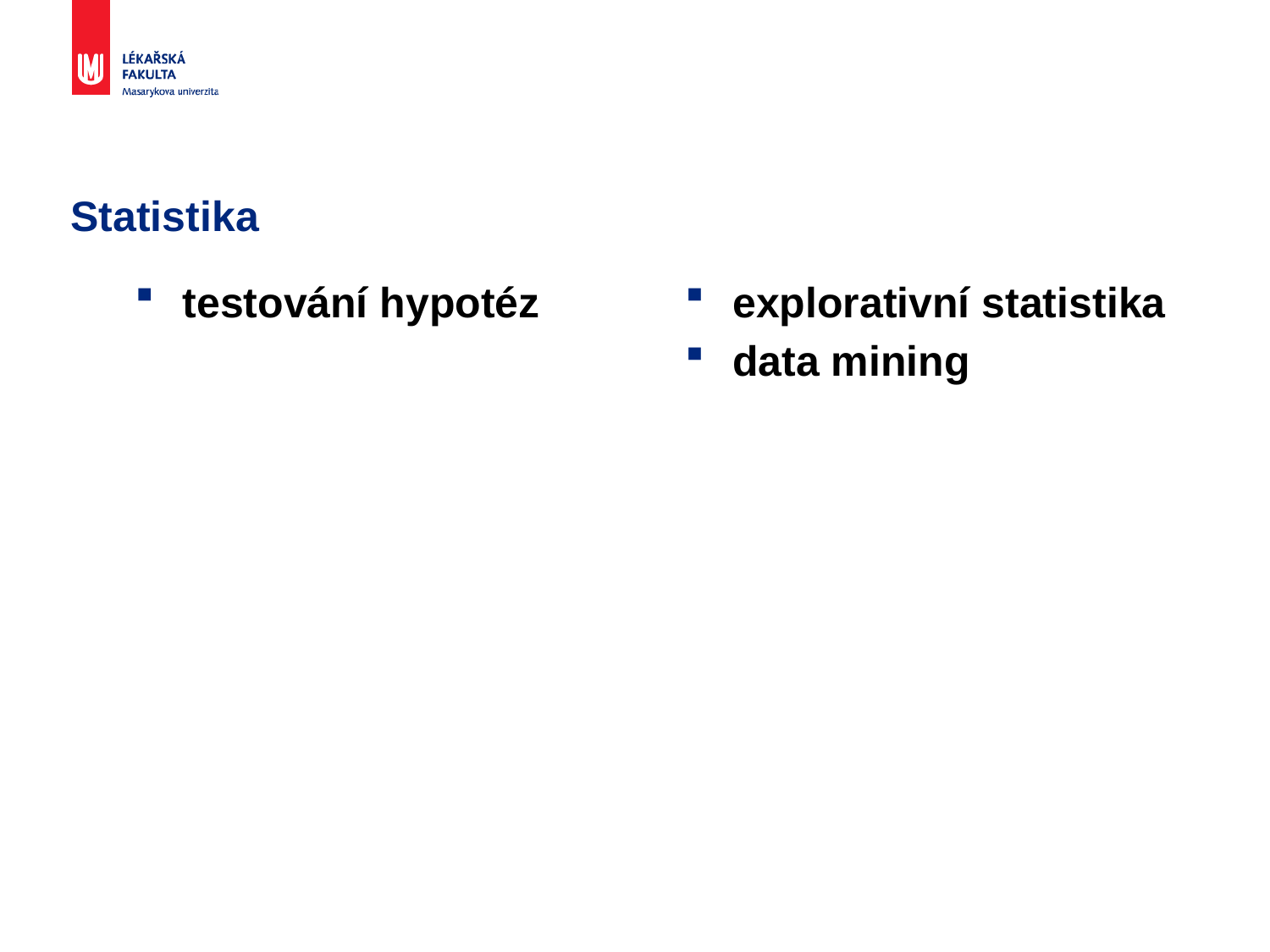

# Statistika
testování hypotéz
explorativní statistika
data mining